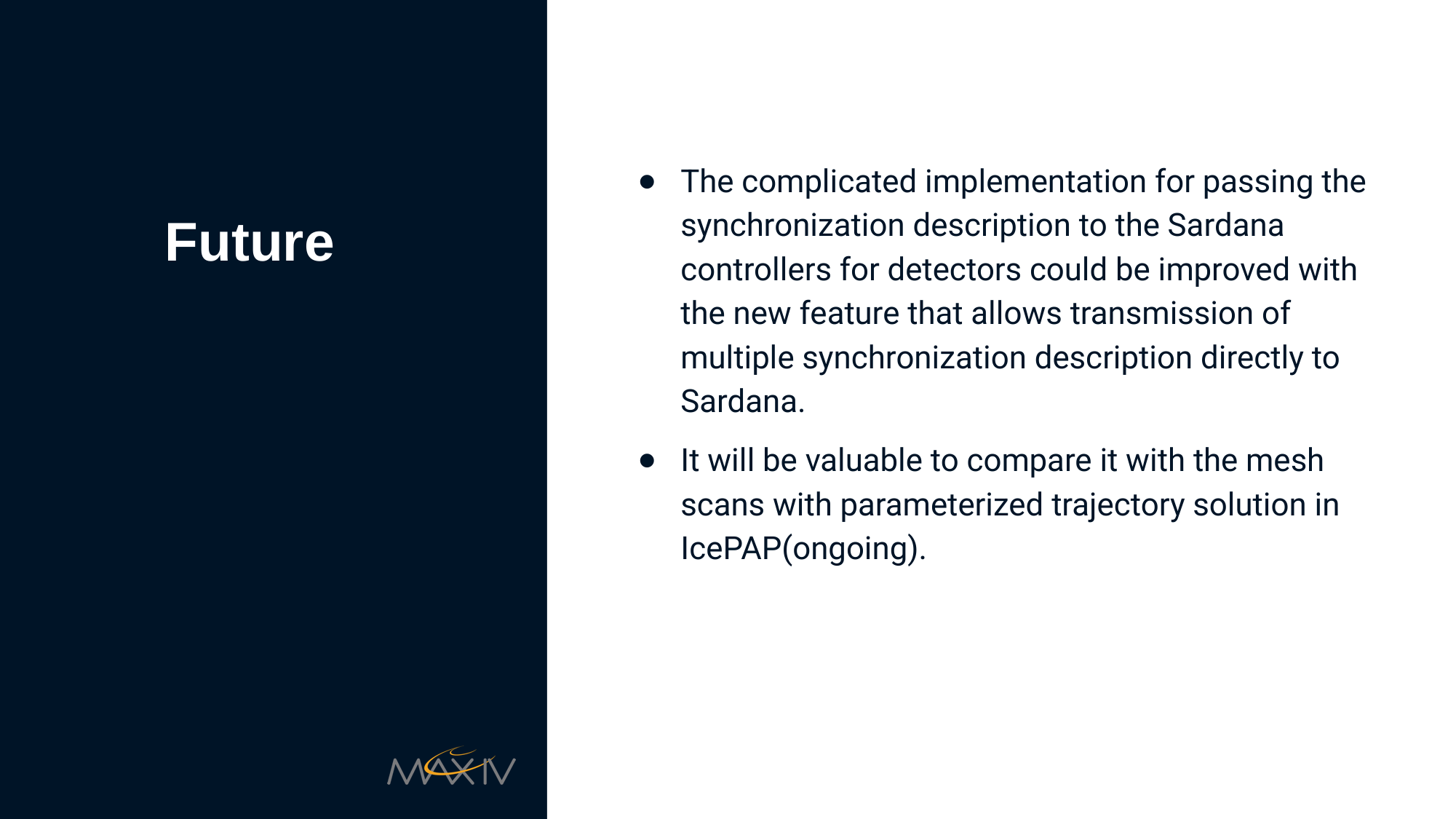

The complicated implementation for passing the synchronization description to the Sardana controllers for detectors could be improved with the new feature that allows transmission of multiple synchronization description directly to Sardana.
It will be valuable to compare it with the mesh scans with parameterized trajectory solution in IcePAP(ongoing).
# Future